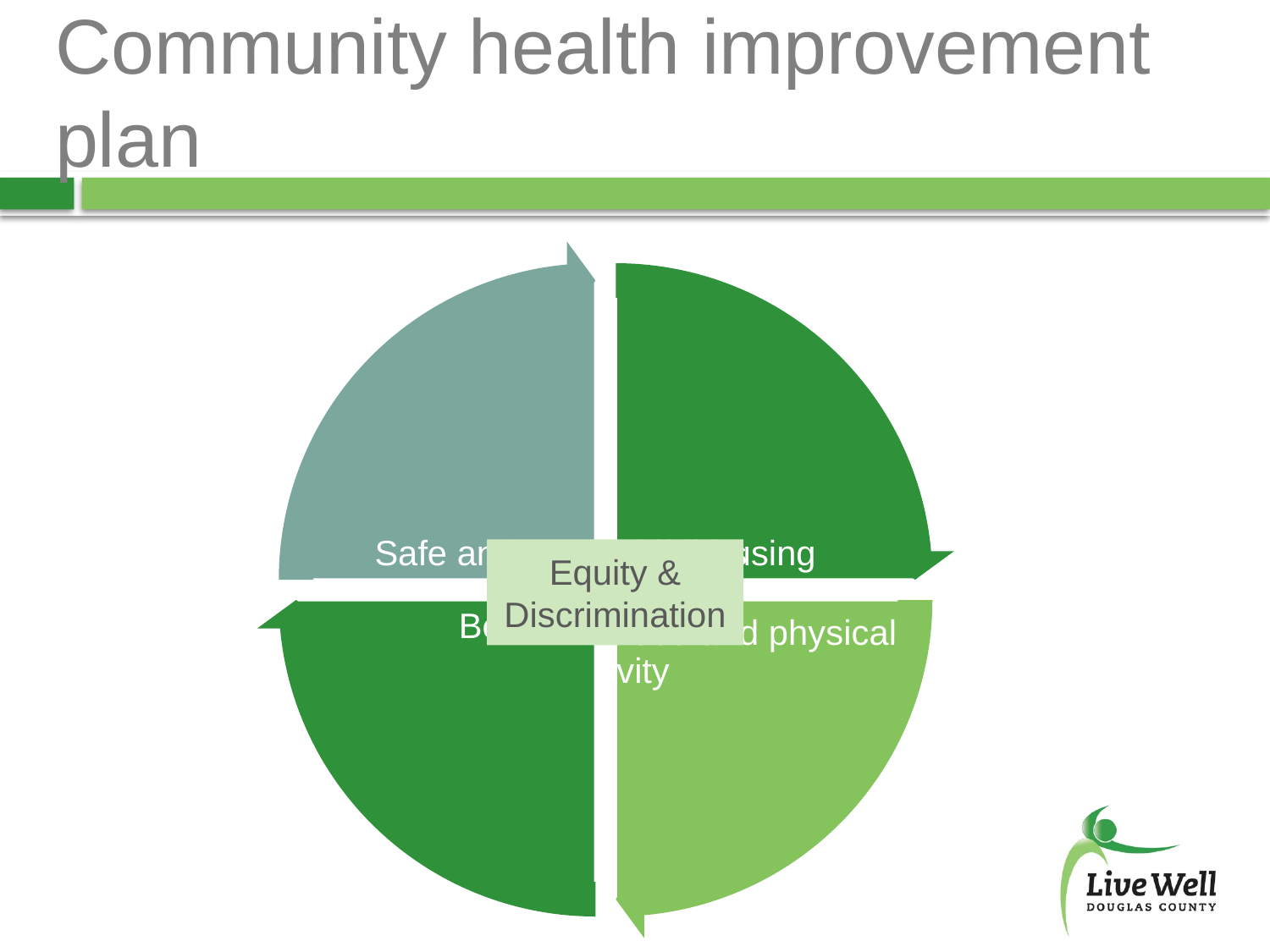

# Community health improvement plan
Poverty and jobs

Access to healthy food and physical activity

Behavioral health
Safe and affordable housing

Equity & Discrimination